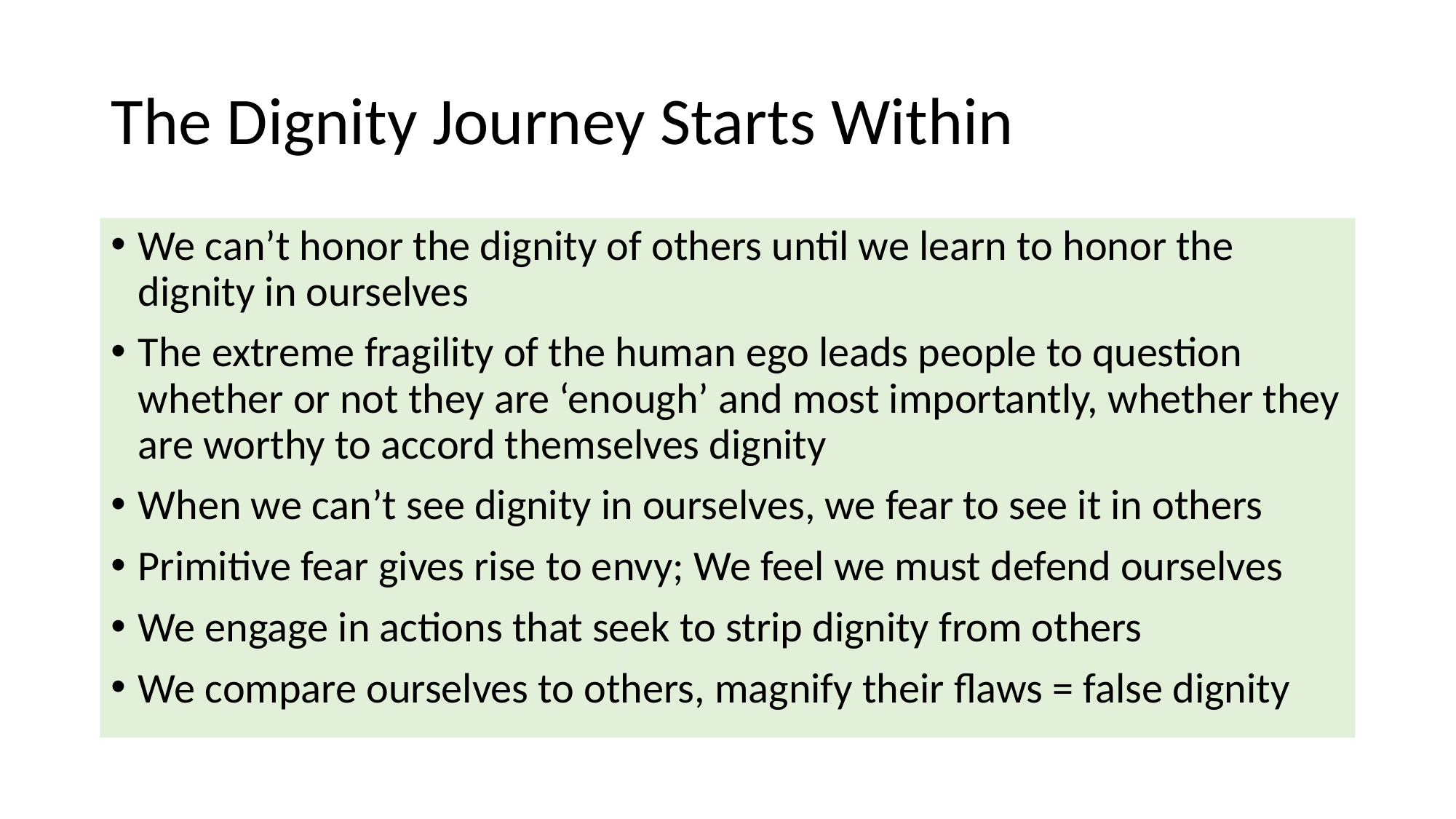

# The Dignity Journey Starts Within
We can’t honor the dignity of others until we learn to honor the dignity in ourselves
The extreme fragility of the human ego leads people to question whether or not they are ‘enough’ and most importantly, whether they are worthy to accord themselves dignity
When we can’t see dignity in ourselves, we fear to see it in others
Primitive fear gives rise to envy; We feel we must defend ourselves
We engage in actions that seek to strip dignity from others
We compare ourselves to others, magnify their flaws = false dignity